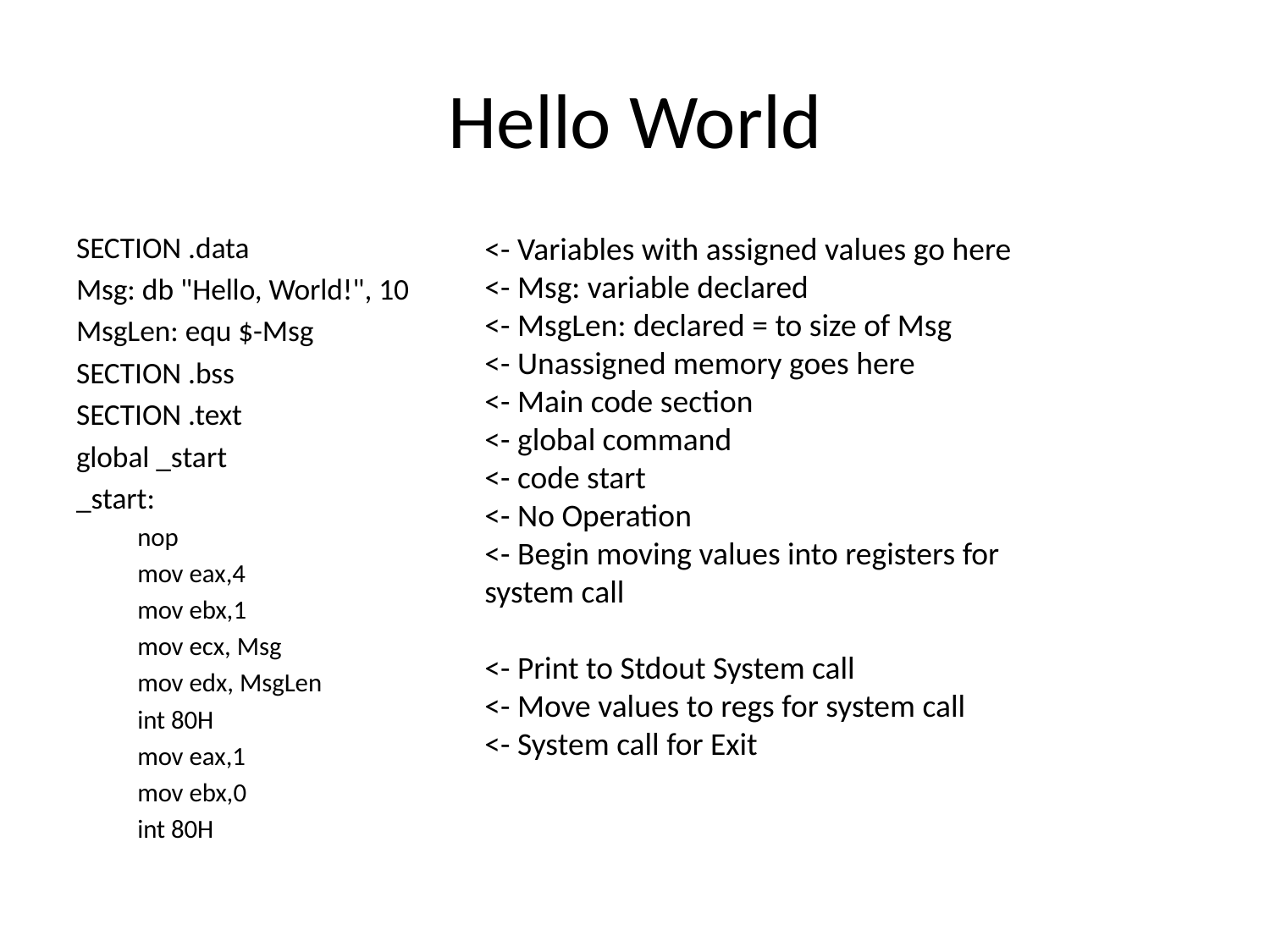

# Hello World
SECTION .data
Msg: db "Hello, World!", 10
MsgLen: equ $-Msg
SECTION .bss
SECTION .text
global _start
_start:
nop
mov eax,4
mov ebx,1
mov ecx, Msg
mov edx, MsgLen
int 80H
mov eax,1
mov ebx,0
int 80H
<- Variables with assigned values go here
<- Msg: variable declared
<- MsgLen: declared = to size of Msg
<- Unassigned memory goes here
<- Main code section
<- global command
<- code start
<- No Operation
<- Begin moving values into registers for system call

<- Print to Stdout System call
<- Move values to regs for system call
<- System call for Exit